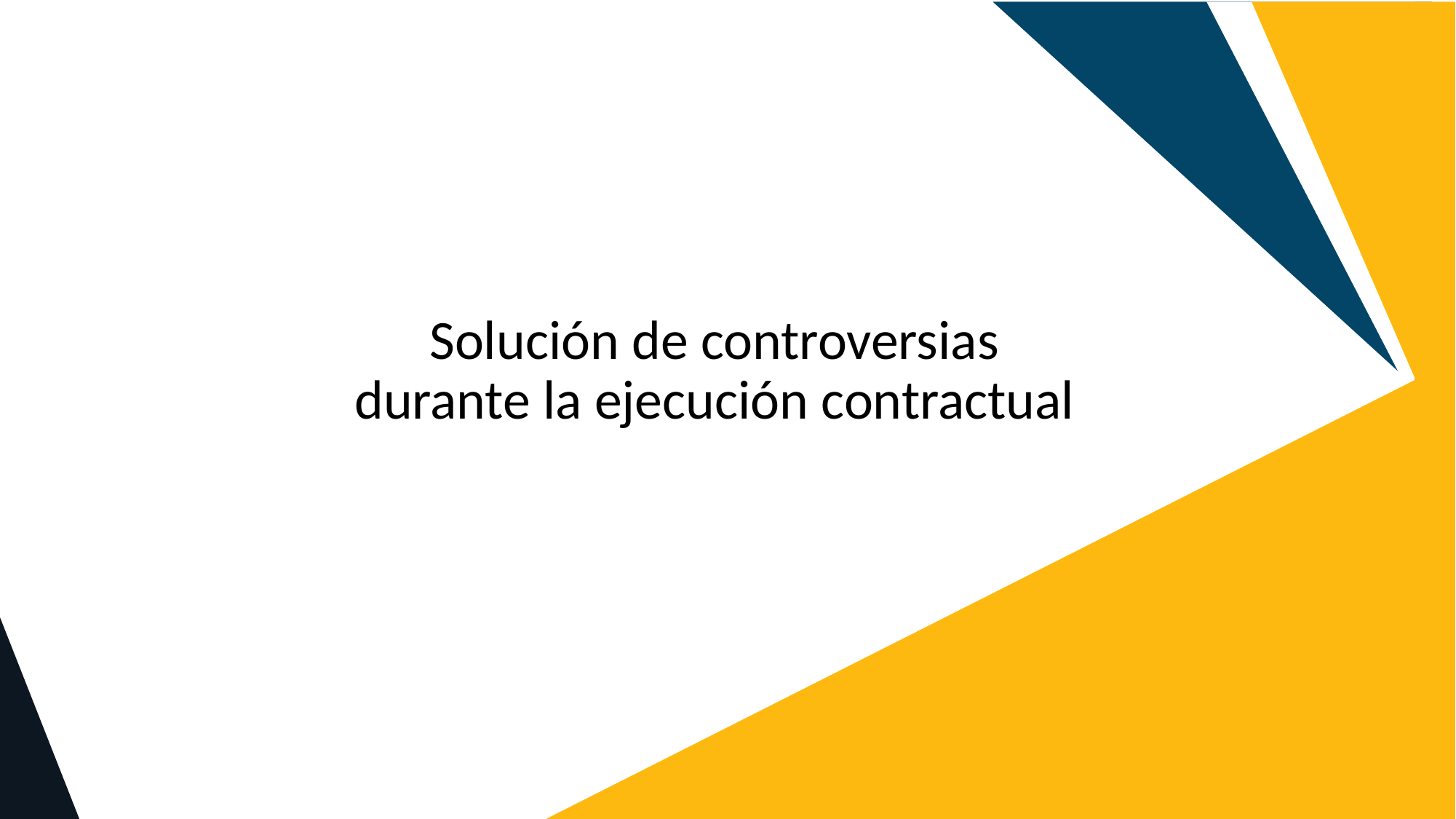

# Solución de controversias durante la ejecución contractual